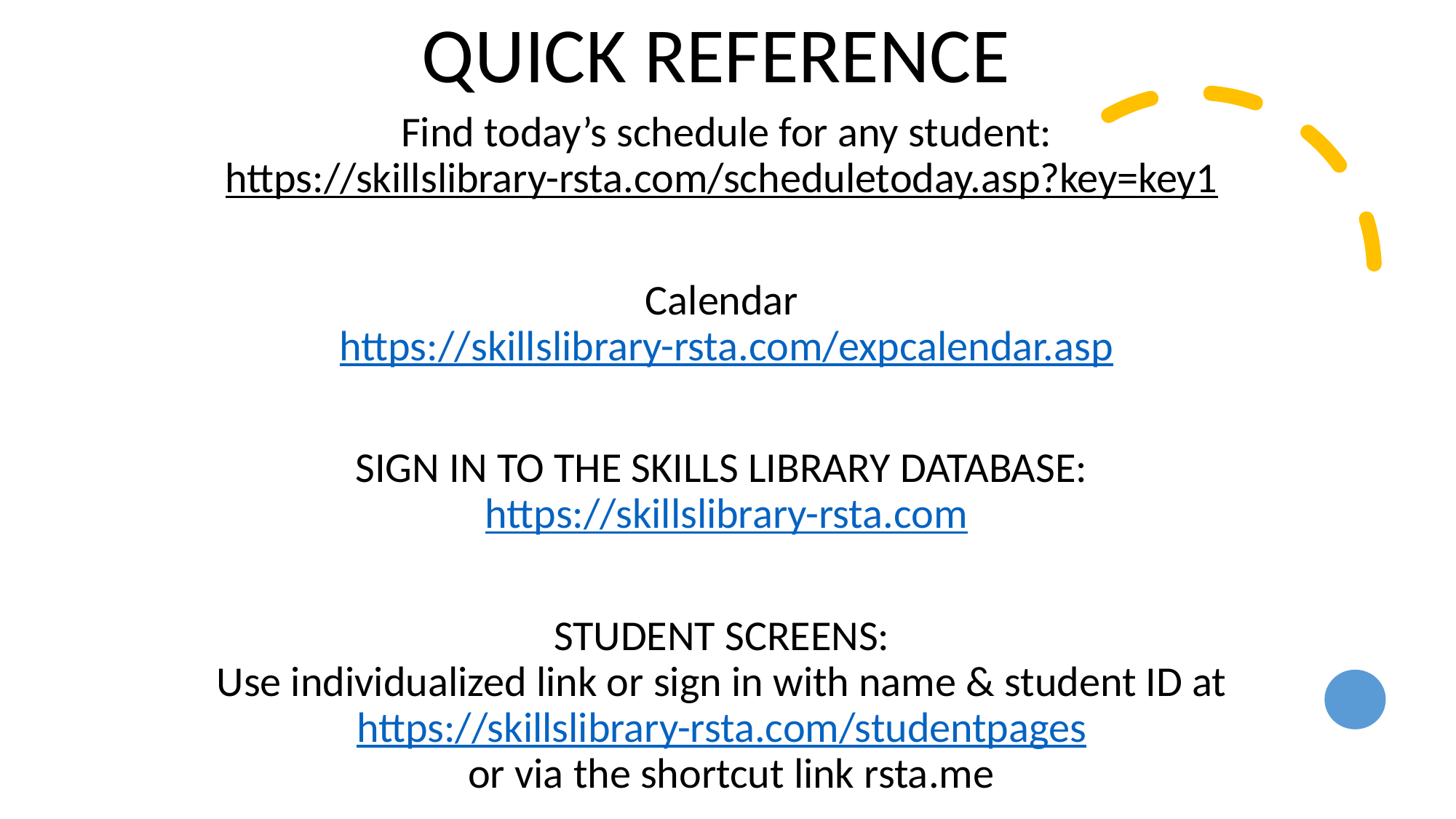

# QUICK REFERENCE

Find today’s schedule for any student:
https://skillslibrary-rsta.com/scheduletoday.asp?key=key1

Calendar
https://skillslibrary-rsta.com/expcalendar.asp

SIGN IN TO THE SKILLS LIBRARY DATABASE:
https://skillslibrary-rsta.com

STUDENT SCREENS:
Use individualized link or sign in with name & student ID at
https://skillslibrary-rsta.com/studentpages
 or via the shortcut link rsta.me